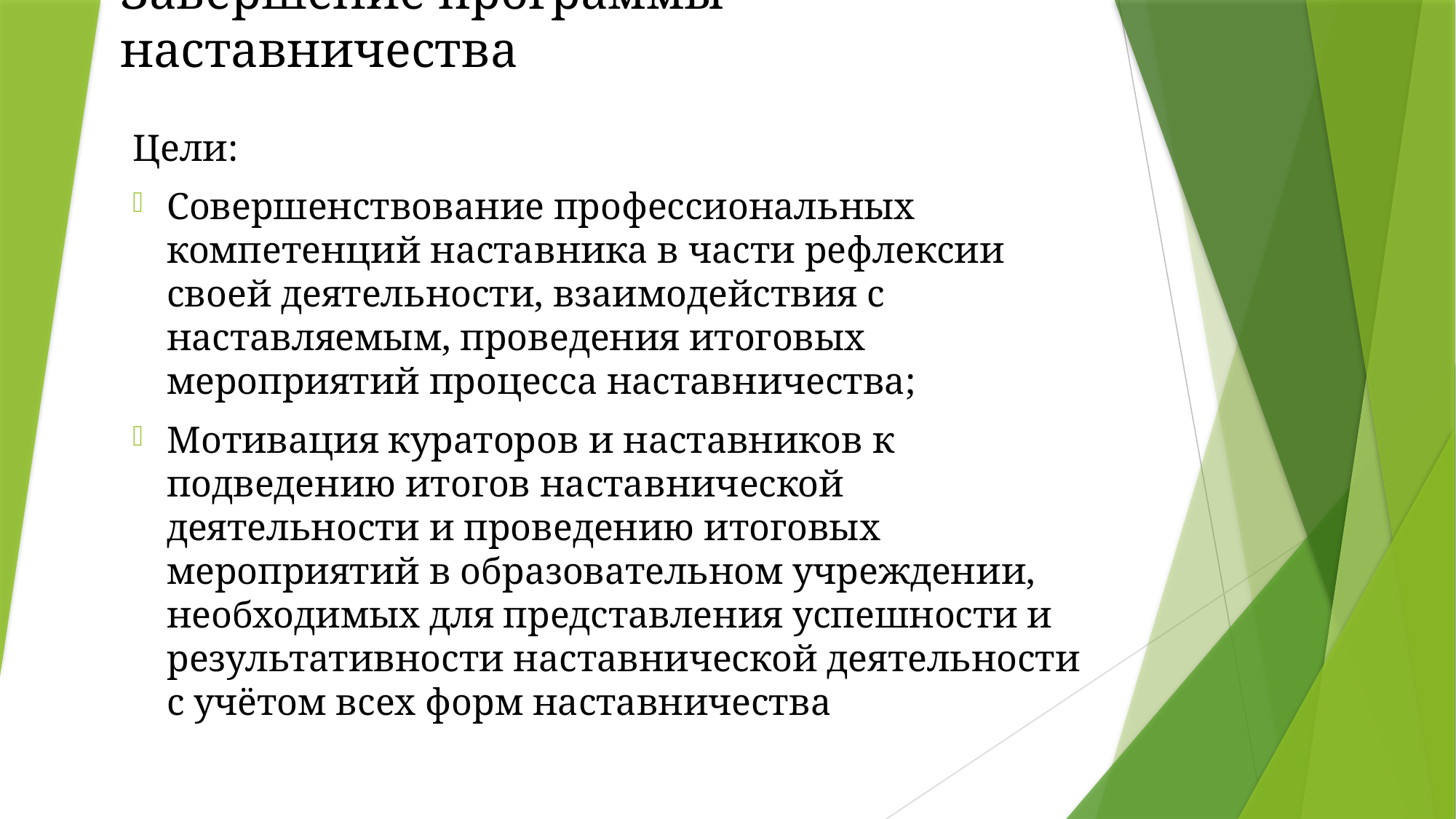

# Завершение программы наставничества
Цели:
Совершенствование профессиональных компетенций наставника в части рефлексии своей деятельности, взаимодействия с наставляемым, проведения итоговых мероприятий процесса наставничества;
Мотивация кураторов и наставников к подведению итогов наставнической деятельности и проведению итоговых мероприятий в образовательном учреждении, необходимых для представления успешности и результативности наставнической деятельности с учётом всех форм наставничества